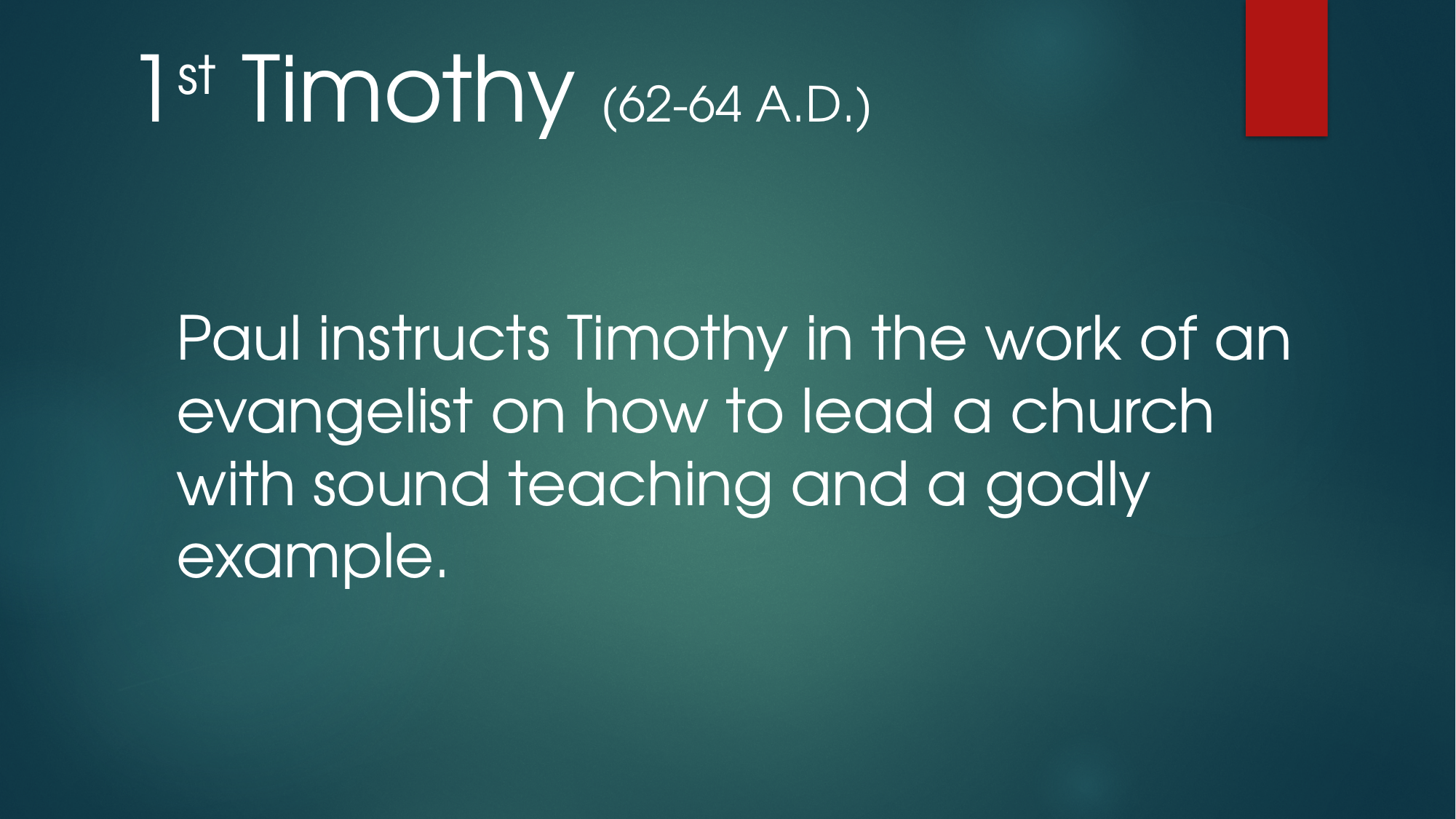

1st Timothy (62-64 A.D.)
Paul instructs Timothy in the work of an
evangelist on how to lead a church
with sound teaching and a godly
example.